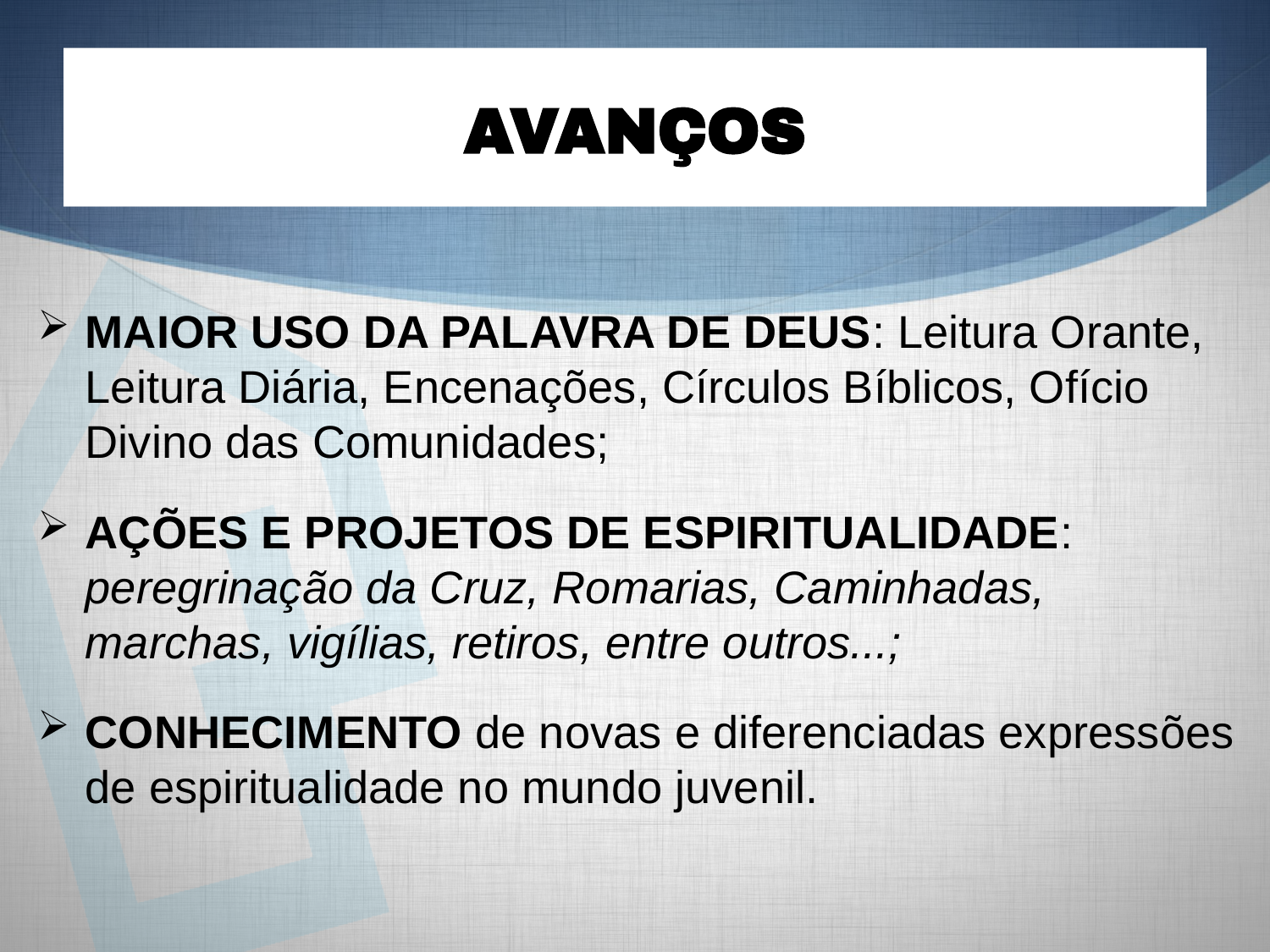

# AVANÇOS
MAIOR USO DA PALAVRA DE DEUS: Leitura Orante, Leitura Diária, Encenações, Círculos Bíblicos, Ofício Divino das Comunidades;
AÇÕES E PROJETOS DE ESPIRITUALIDADE: peregrinação da Cruz, Romarias, Caminhadas, marchas, vigílias, retiros, entre outros...;
CONHECIMENTO de novas e diferenciadas expressões de espiritualidade no mundo juvenil.